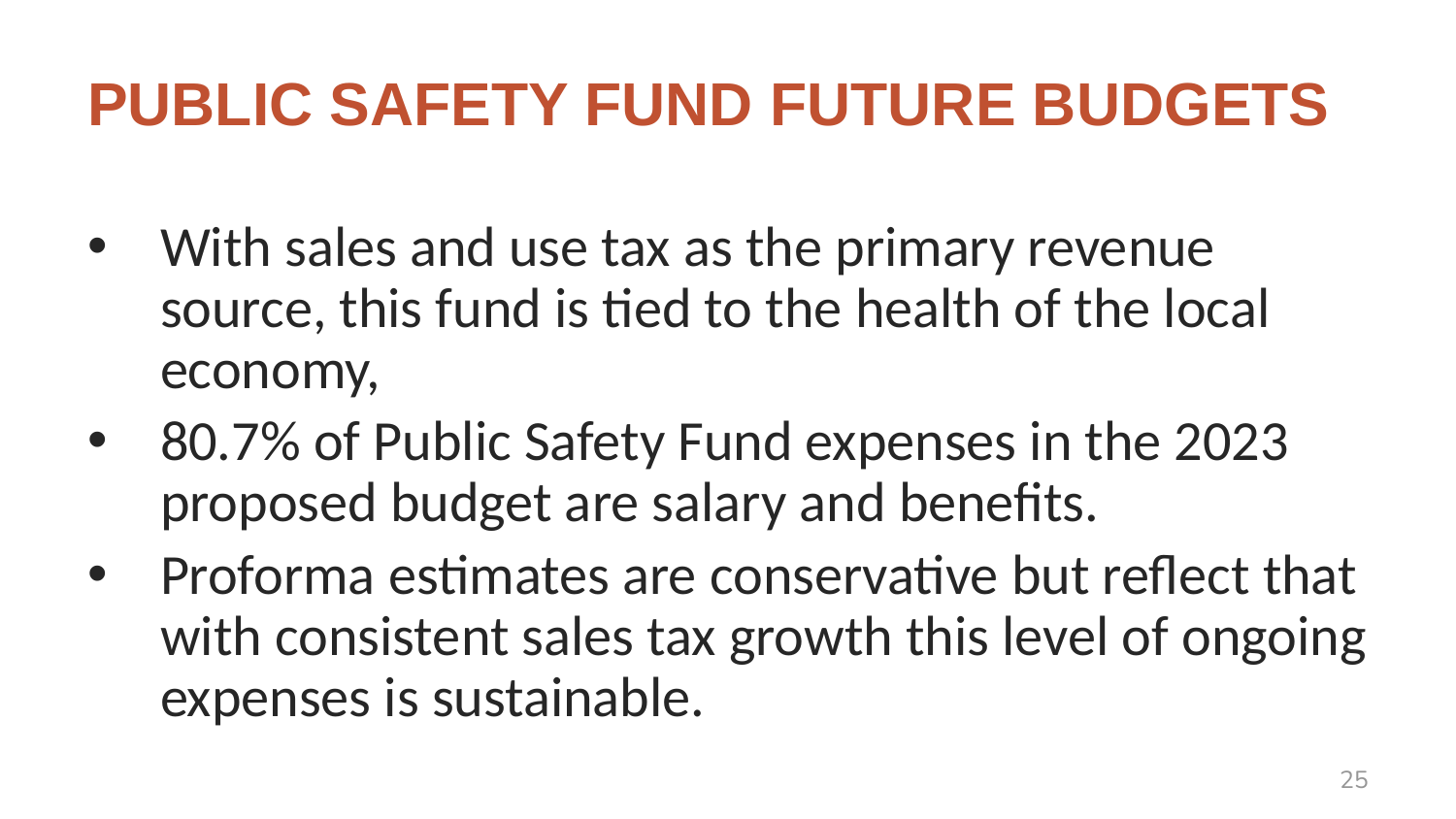

# Public Safety Fund future budgets
With sales and use tax as the primary revenue source, this fund is tied to the health of the local economy,
80.7% of Public Safety Fund expenses in the 2023 proposed budget are salary and benefits.
Proforma estimates are conservative but reflect that with consistent sales tax growth this level of ongoing expenses is sustainable.
25